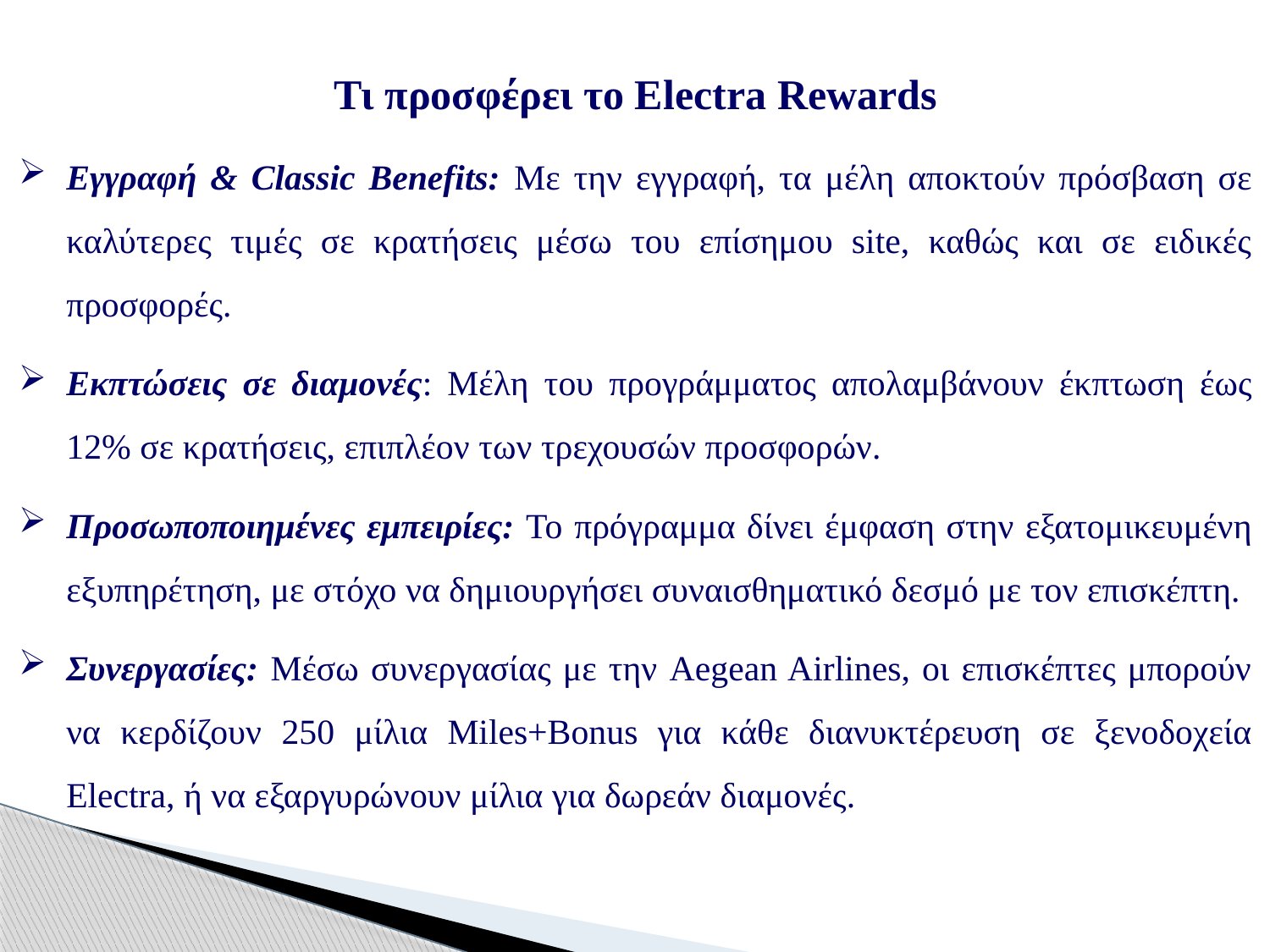

Τι προσφέρει το Electra Rewards
Εγγραφή & Classic Benefits: Με την εγγραφή, τα μέλη αποκτούν πρόσβαση σε καλύτερες τιμές σε κρατήσεις μέσω του επίσημου site, καθώς και σε ειδικές προσφορές.
Εκπτώσεις σε διαμονές: Μέλη του προγράμματος απολαμβάνουν έκπτωση έως 12% σε κρατήσεις, επιπλέον των τρεχουσών προσφορών.
Προσωποποιημένες εμπειρίες: Το πρόγραμμα δίνει έμφαση στην εξατομικευμένη εξυπηρέτηση, με στόχο να δημιουργήσει συναισθηματικό δεσμό με τον επισκέπτη.
Συνεργασίες: Μέσω συνεργασίας με την Aegean Airlines, οι επισκέπτες μπορούν να κερδίζουν 250 μίλια Miles+Bonus για κάθε διανυκτέρευση σε ξενοδοχεία Electra, ή να εξαργυρώνουν μίλια για δωρεάν διαμονές.